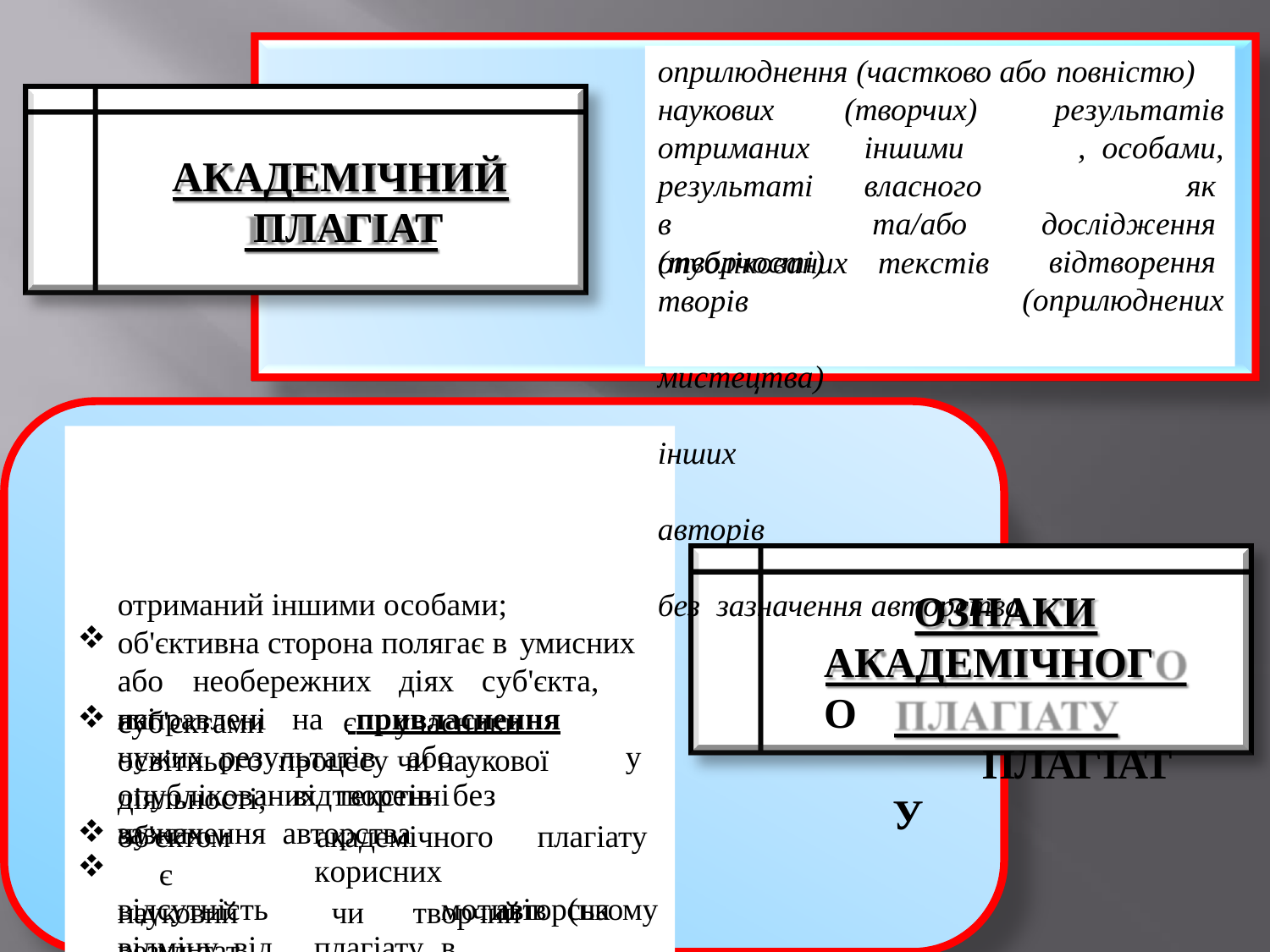

оприлюднення (частково або повністю)
наукових  отриманих  результатів  (творчості)
(творчих)  іншими  власного
та/або
результатів,  особами,	як  дослідження  відтворення  (оприлюднених
АКАДЕМІЧНИЙ  ПЛАГІАТ
опублікованих	текстів
творів	мистецтва)	інших	авторів	без  зазначення авторства

суб'єктами	є	учасники	освітнього  процесу чи наукової діяльності;
об'єктом	академічного	плагіату	є
науковий	чи	творчий	результат,

отриманий іншими особами;
об'єктивна сторона полягає в умисних
ОЗНАКИ  АКАДЕМІЧНОГО
ПЛАГІАТУ
або	необережних	діях	суб'єкта,	які
направлені	на	 привласнення	чужих  результатів	 або		у	відтворенні	 чужих
опублікованих	текстів	без	зазначення  авторства
	відсутність  відміну від  праві)
корисних		мотивів	(на  плагіату	в
авторському